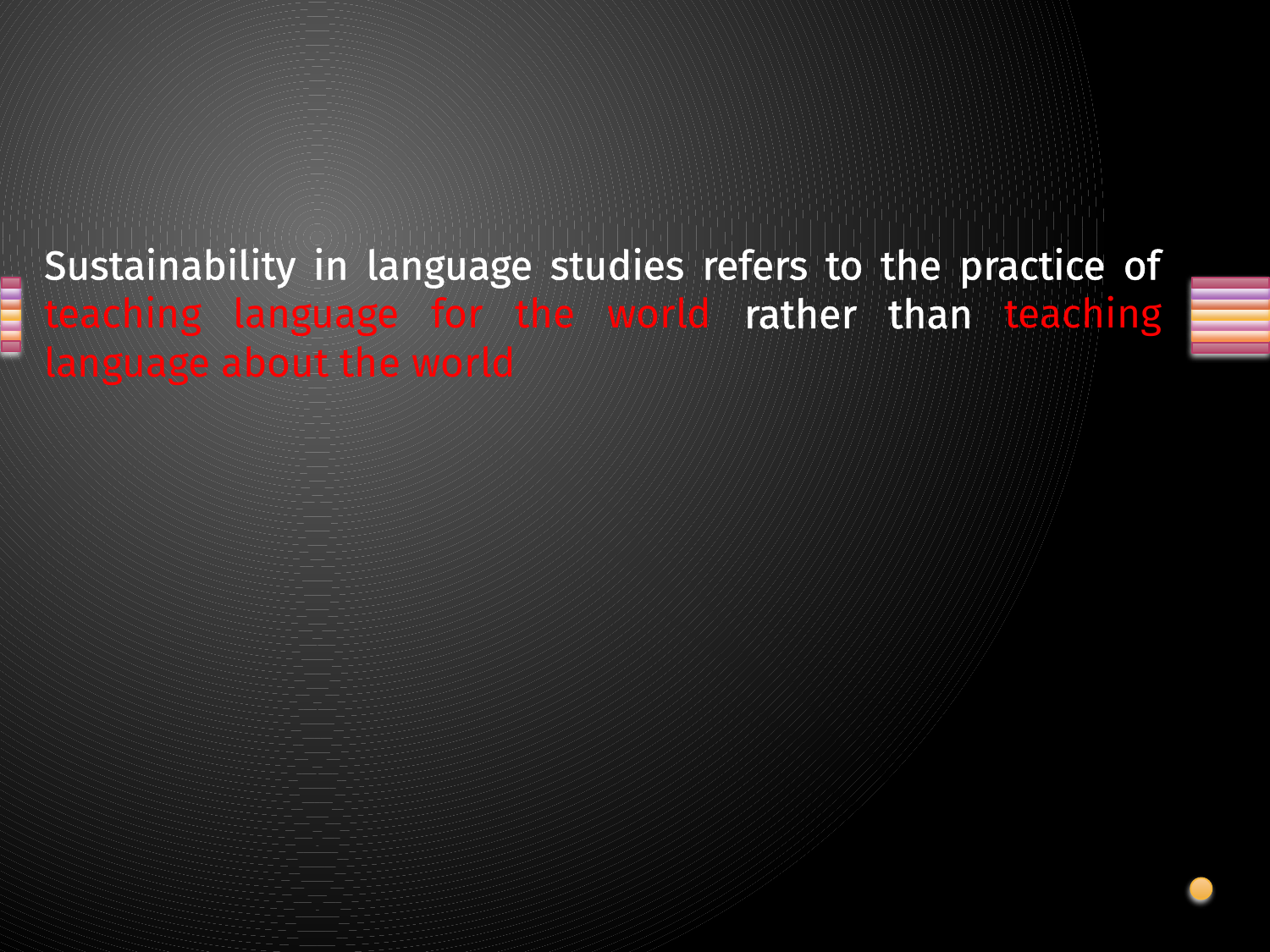

# Sustainability in language studies refers to the practice of teaching language for the world rather than teaching language about the world